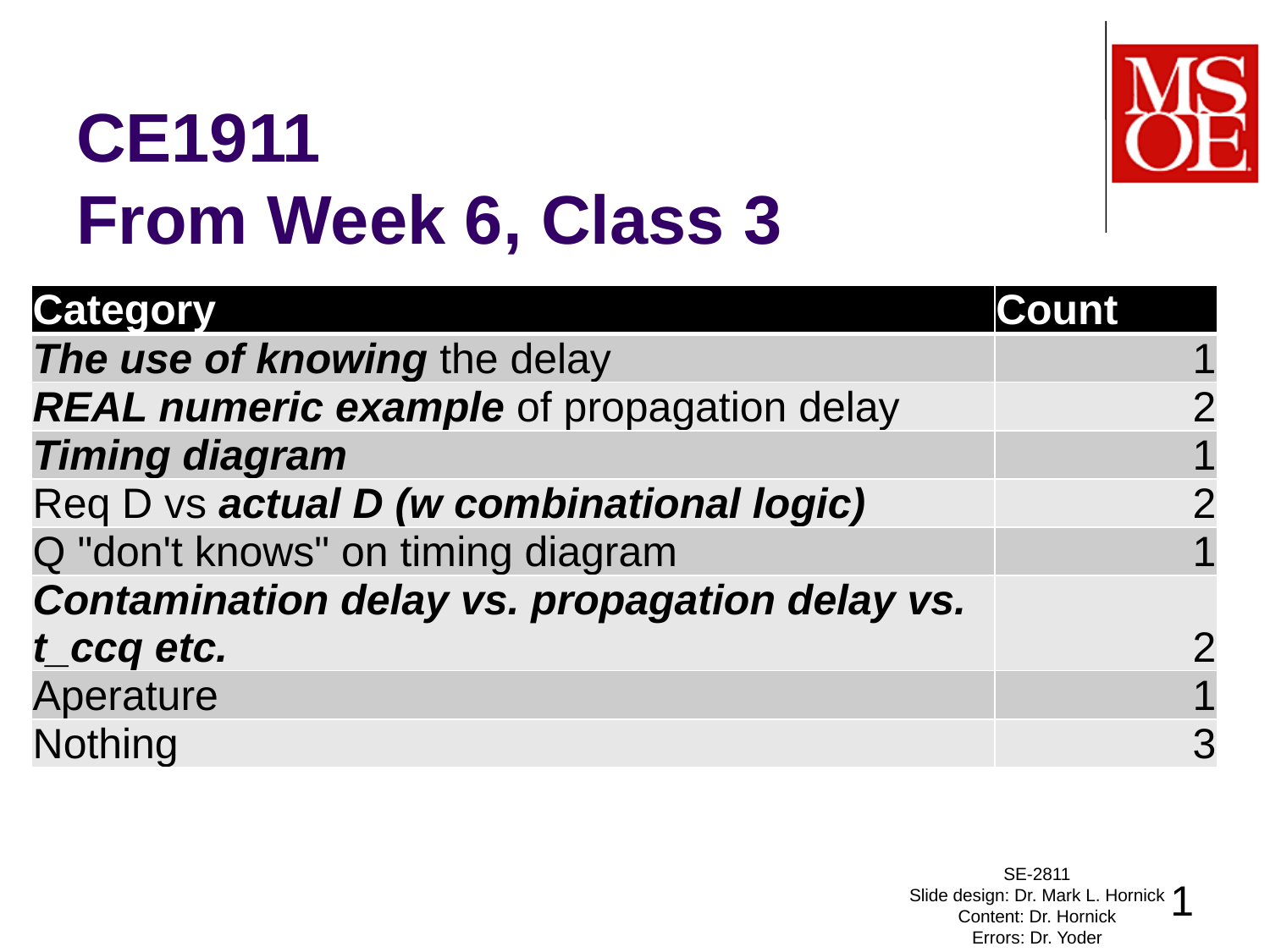

# CE1911 From Week 6, Class 3
| Category | Count |
| --- | --- |
| The use of knowing the delay | 1 |
| REAL numeric example of propagation delay | 2 |
| Timing diagram | 1 |
| Req D vs actual D (w combinational logic) | 2 |
| Q "don't knows" on timing diagram | 1 |
| Contamination delay vs. propagation delay vs. t\_ccq etc. | 2 |
| Aperature | 1 |
| Nothing | 3 |
SE-2811
Slide design: Dr. Mark L. Hornick
Content: Dr. Hornick
Errors: Dr. Yoder
1